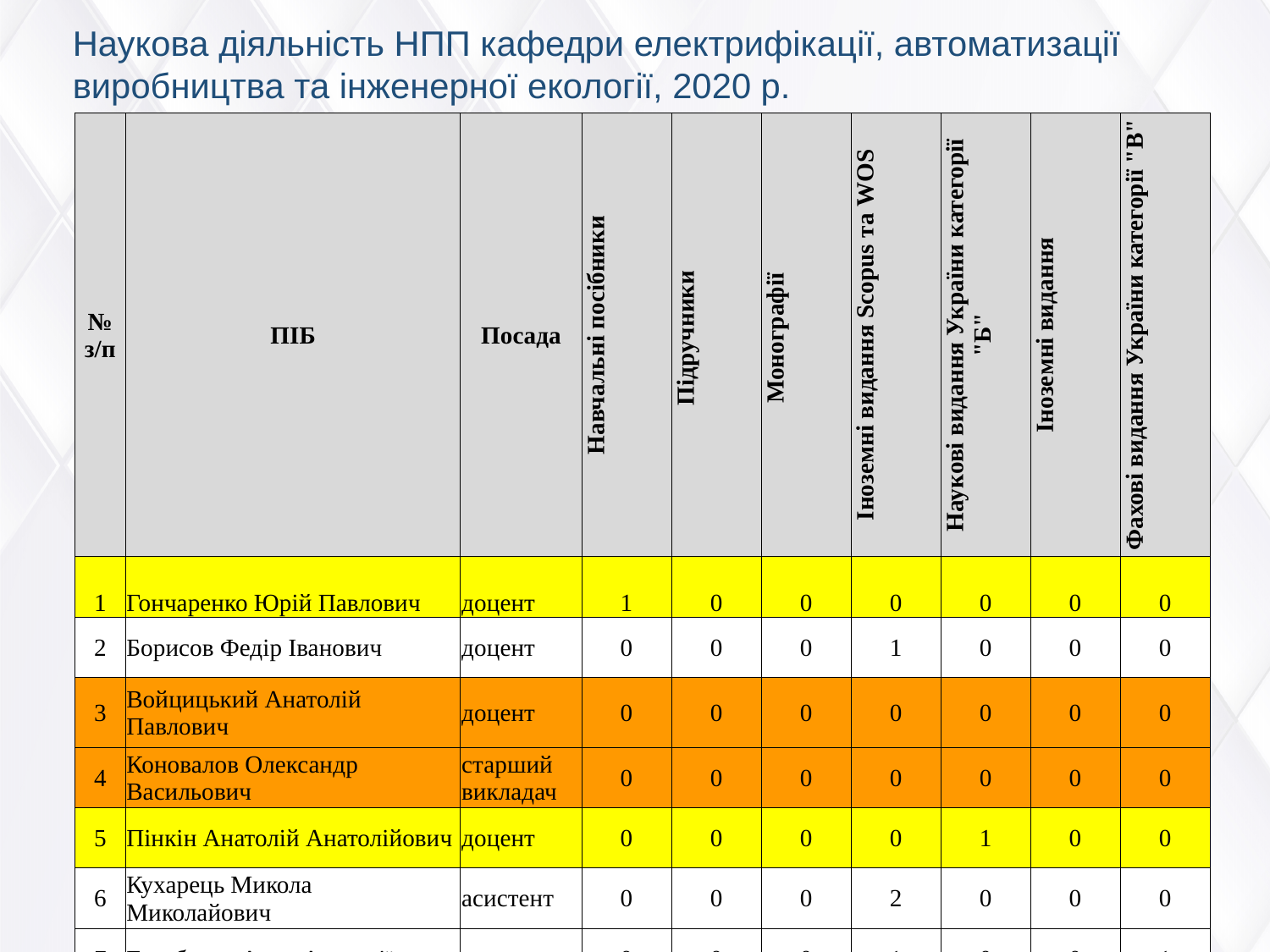

Наукова діяльність НПП кафедри електрифікації, автоматизації виробництва та інженерної екології, 2020 р.
| № з/п | ПІБ | Посада | Навчальні посібники | Підручники | Монографії | Іноземні видання Scopus та WOS | Наукові видання України категорії "Б" | Іноземні видання | Фахові видання України категорії "В" |
| --- | --- | --- | --- | --- | --- | --- | --- | --- | --- |
| 1 | Гончаренко Юрій Павлович | доцент | 1 | 0 | 0 | 0 | 0 | 0 | 0 |
| 2 | Борисов Федір Іванович | доцент | 0 | 0 | 0 | 1 | 0 | 0 | 0 |
| 3 | Войцицький Анатолій Павлович | доцент | 0 | 0 | 0 | 0 | 0 | 0 | 0 |
| 4 | Коновалов Олександр Васильович | старший викладач | 0 | 0 | 0 | 0 | 0 | 0 | 0 |
| 5 | Пінкін Анатолій Анатолійович | доцент | 0 | 0 | 0 | 0 | 1 | 0 | 0 |
| 6 | Кухарець Микола Миколайович | асистент | 0 | 0 | 0 | 2 | 0 | 0 | 0 |
| 7 | Голубенко Анна Анатоліївна | асистент | 0 | 0 | 0 | 1 | 0 | 0 | 1 |
| 8 | Прядко Володимир Анатолійович | старший викладач | 1 | 0 | 0 | 0 | 0 | 0 | 0 |
| 9 | Савченко Людмила Григорівна | доцент | 0 | 0 | 0 | 0 | 0 | 0 | 0 |
| 10 | Палійчук Володимир Костянтинович |  | 0 | 0 | 0 | 0 | 1 | 0 | 0 |